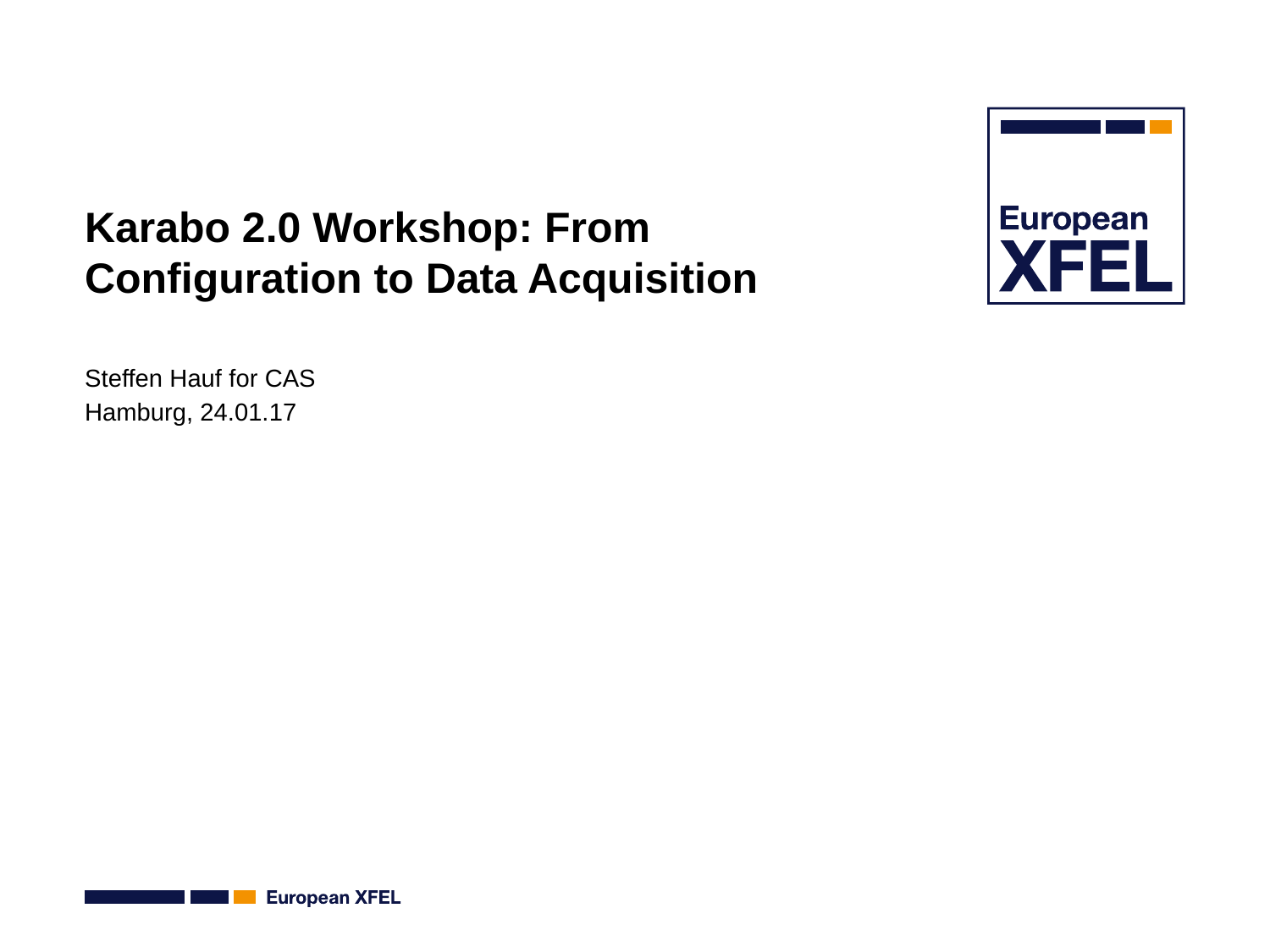

# Karabo 2.0 Workshop: From Configuration to Data Acquisition
Steffen Hauf for CAS
Hamburg, 24.01.17